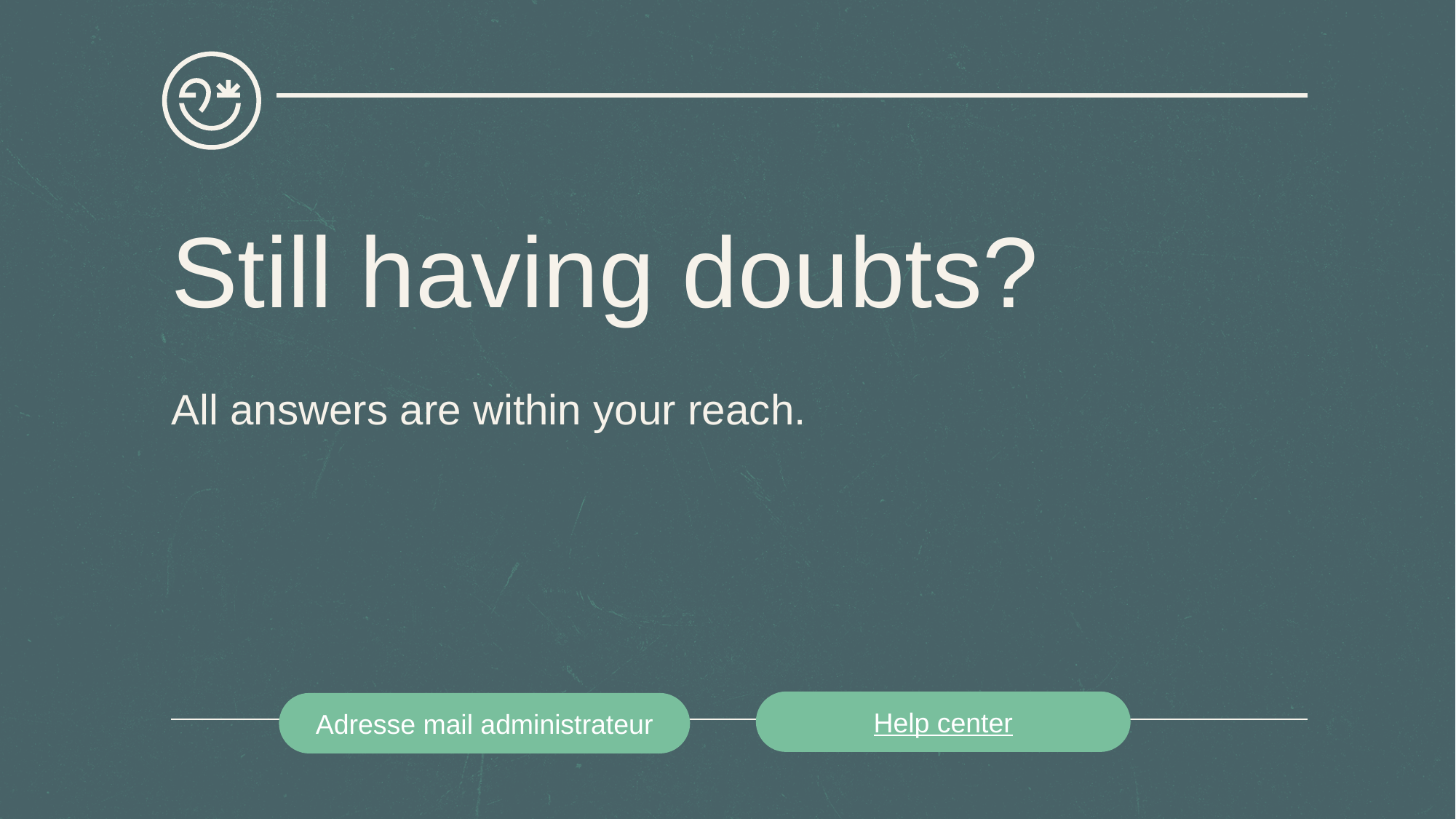

# Still having doubts? All answers are within your reach.
Help center
Adresse mail administrateur